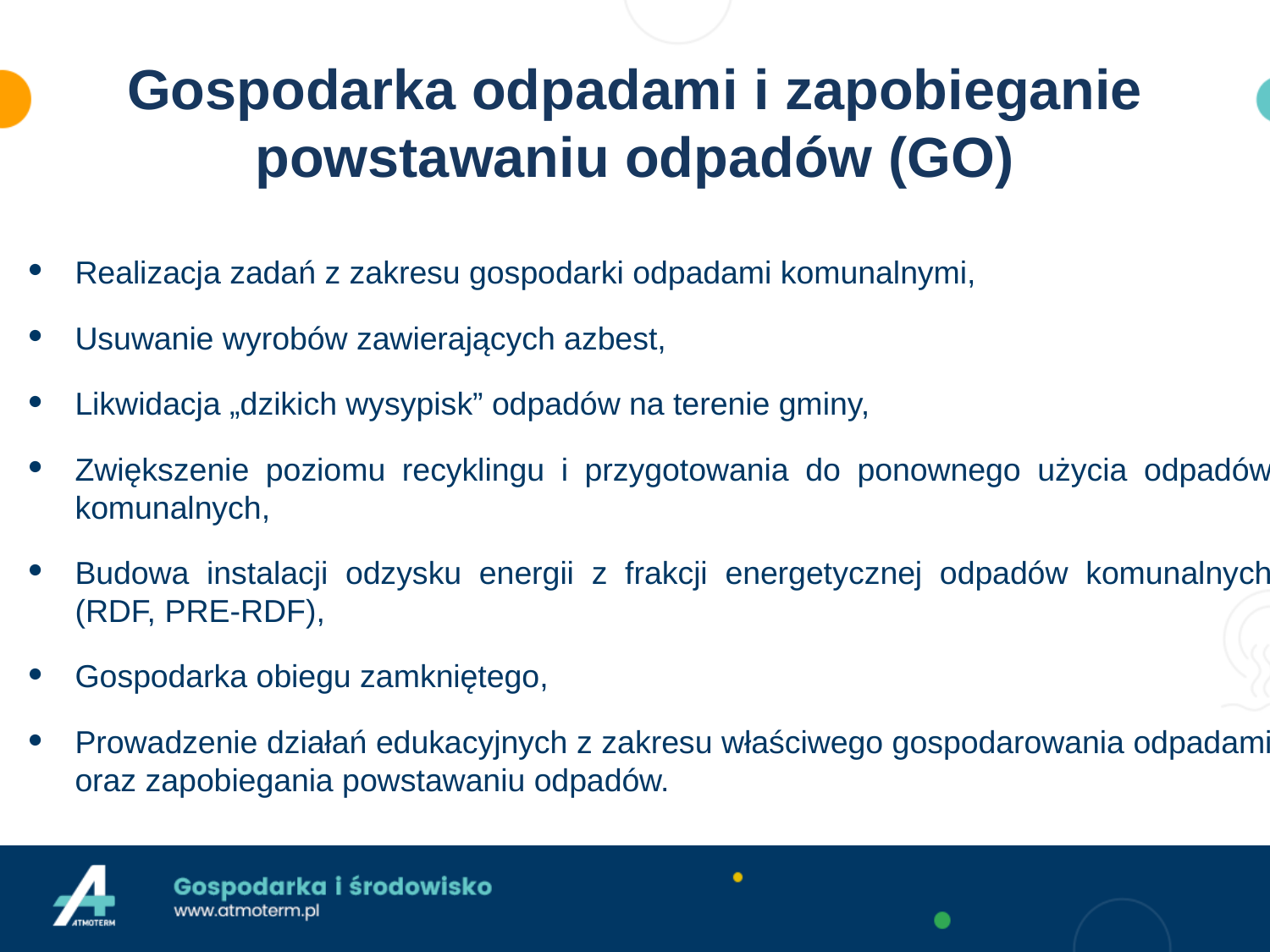

Gospodarka odpadami i zapobieganie powstawaniu odpadów (GO)
Realizacja zadań z zakresu gospodarki odpadami komunalnymi,
Usuwanie wyrobów zawierających azbest,
Likwidacja „dzikich wysypisk” odpadów na terenie gminy,
Zwiększenie poziomu recyklingu i przygotowania do ponownego użycia odpadów komunalnych,
Budowa instalacji odzysku energii z frakcji energetycznej odpadów komunalnych (RDF, PRE-RDF),
Gospodarka obiegu zamkniętego,
Prowadzenie działań edukacyjnych z zakresu właściwego gospodarowania odpadami oraz zapobiegania powstawaniu odpadów.